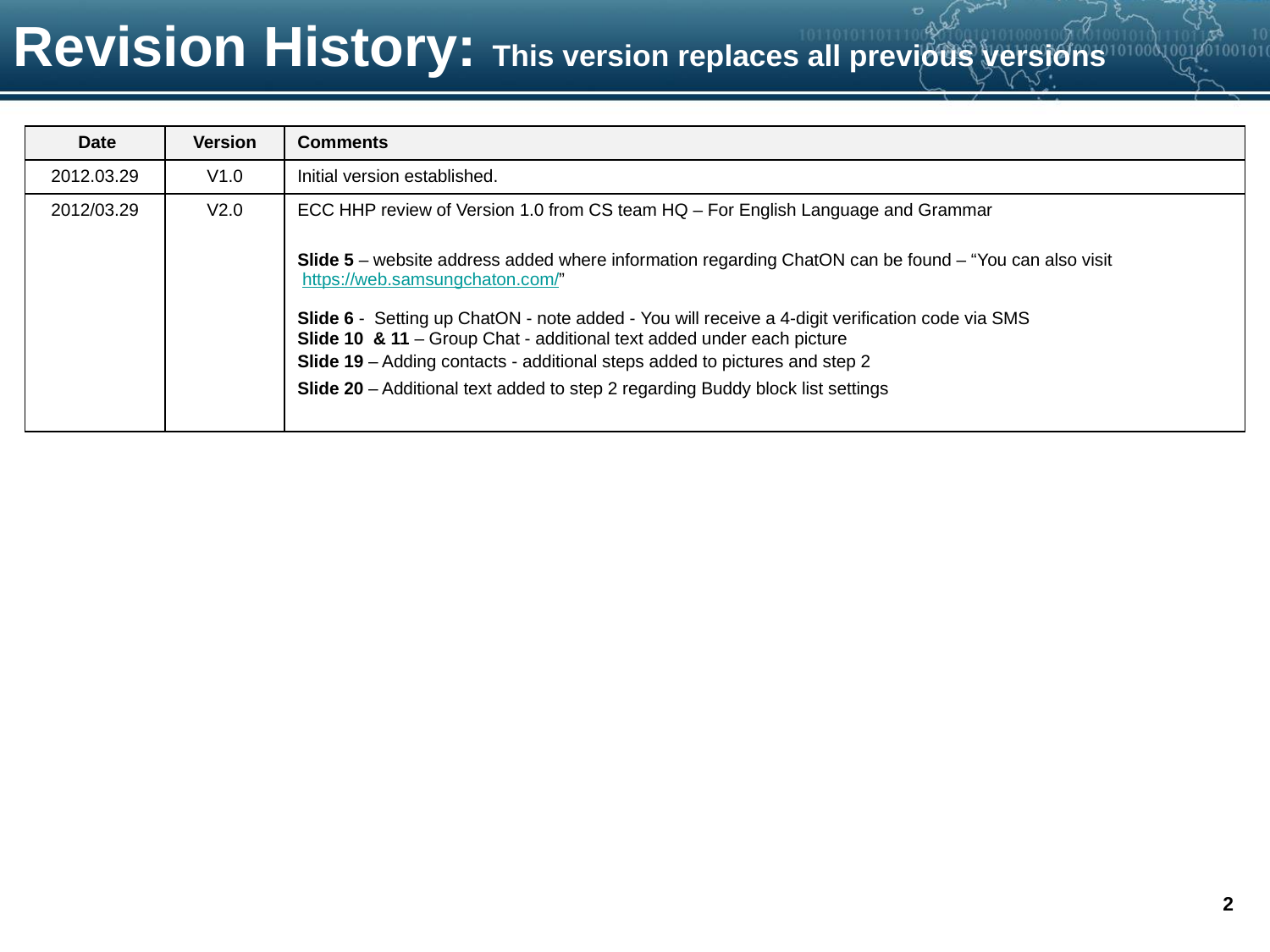

# Revision History: This version replaces all previous versions
| Date | Version | Comments |
| --- | --- | --- |
| 2012.03.29 | V1.0 | Initial version established. |
| 2012/03.29 | V2.0 | ECC HHP review of Version 1.0 from CS team HQ – For English Language and Grammar Slide 5 – website address added where information regarding ChatON can be found – “You can also visit https://web.samsungchaton.com/” Slide 6 - Setting up ChatON - note added - You will receive a 4-digit verification code via SMS Slide 10 & 11 – Group Chat - additional text added under each picture Slide 19 – Adding contacts - additional steps added to pictures and step 2 Slide 20 – Additional text added to step 2 regarding Buddy block list settings |
2